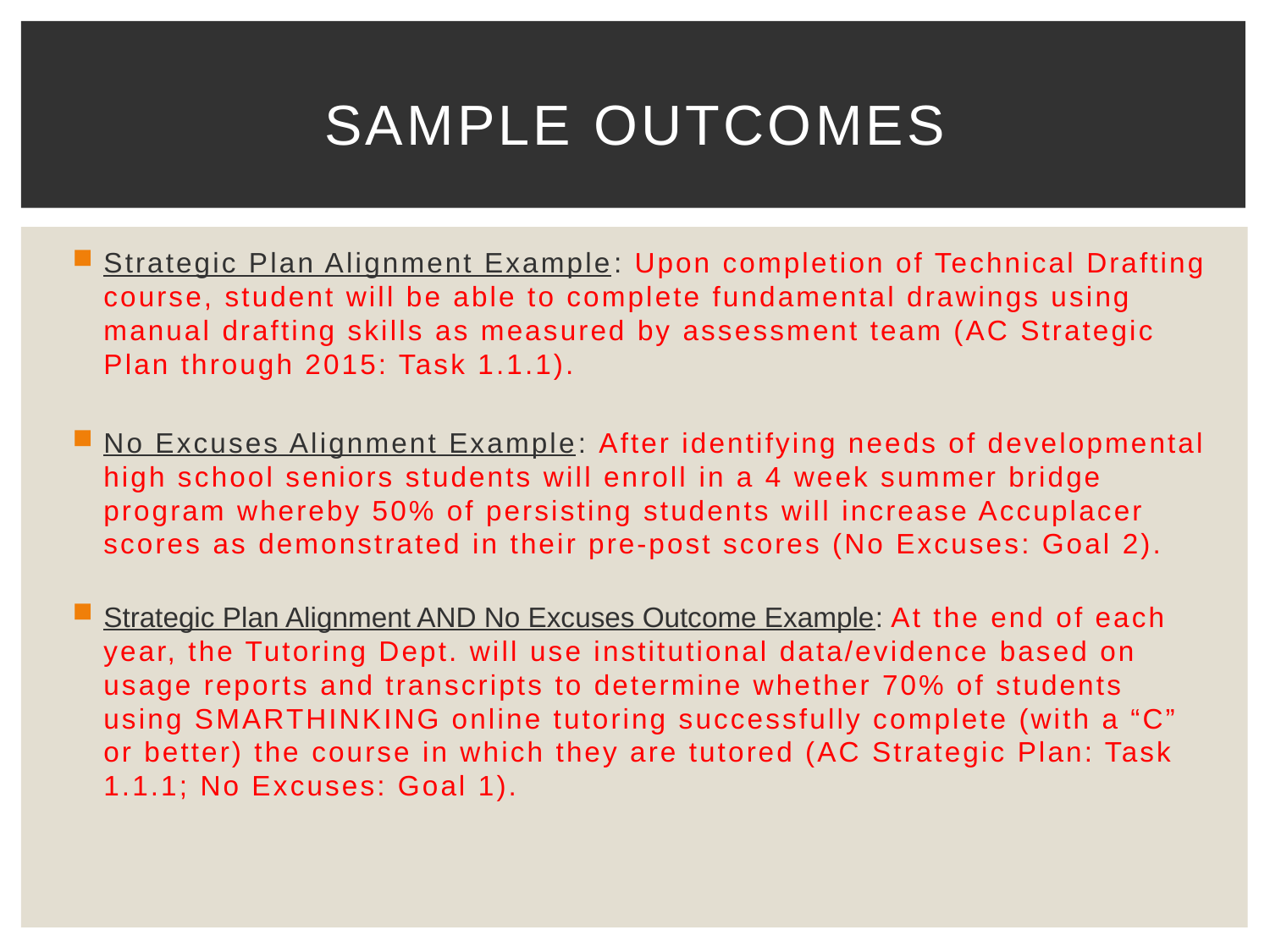

# Sample outcomes
Strategic Plan Alignment Example: Upon completion of Technical Drafting course, student will be able to complete fundamental drawings using manual drafting skills as measured by assessment team (AC Strategic Plan through 2015: Task 1.1.1).

No Excuses Alignment Example: After identifying needs of developmental high school seniors students will enroll in a 4 week summer bridge program whereby 50% of persisting students will increase Accuplacer scores as demonstrated in their pre-post scores (No Excuses: Goal 2).
Strategic Plan Alignment AND No Excuses Outcome Example: At the end of each year, the Tutoring Dept. will use institutional data/evidence based on usage reports and transcripts to determine whether 70% of students using SMARTHINKING online tutoring successfully complete (with a “C” or better) the course in which they are tutored (AC Strategic Plan: Task 1.1.1; No Excuses: Goal 1).